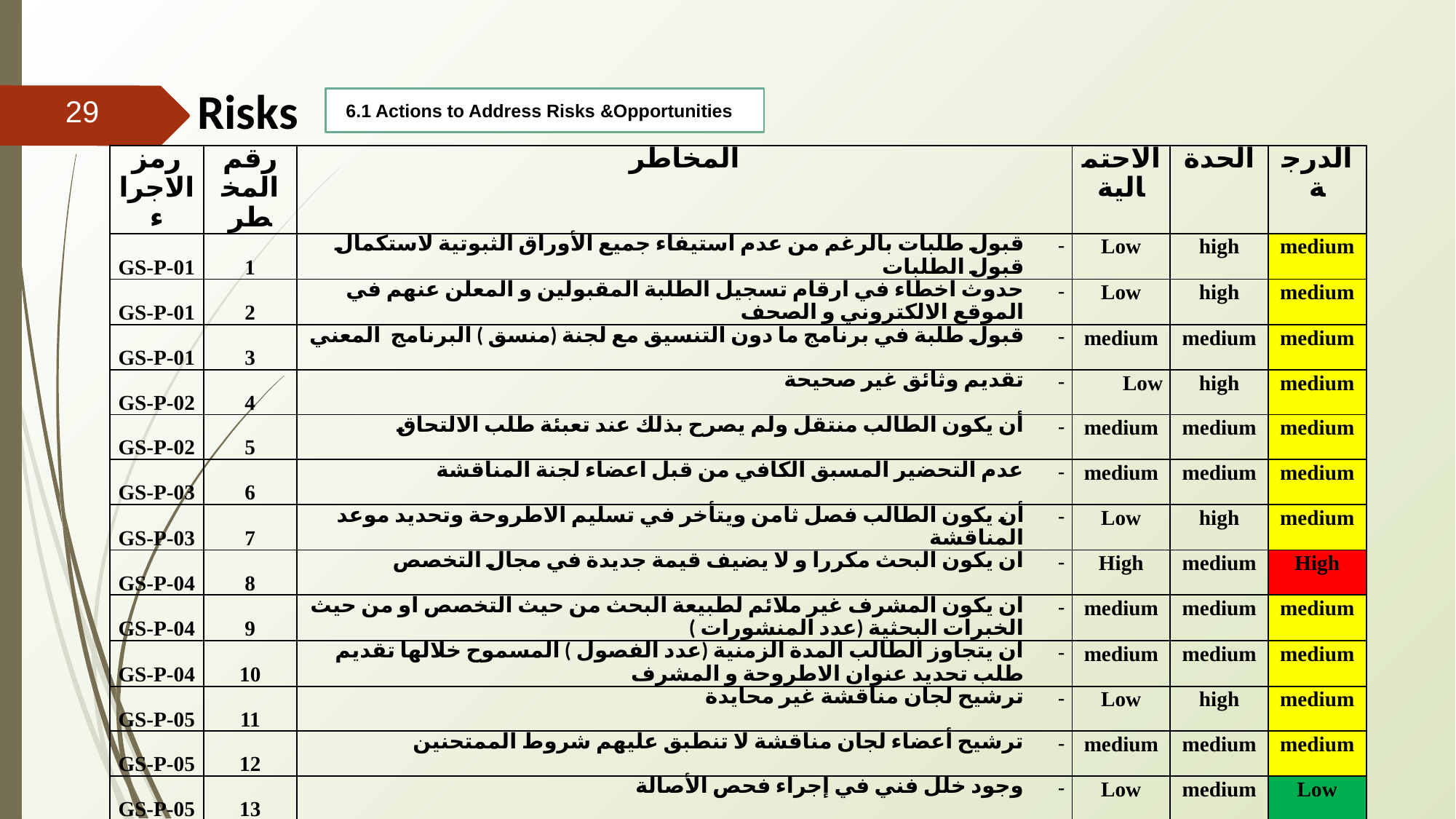

Risks
29
6.1 Actions to Address Risks &Opportunities
| رمز الاجراء | رقم المخطر | المخاطر | الاحتمالية | الحدة | الدرجة |
| --- | --- | --- | --- | --- | --- |
| GS-P-01 | 1 | قبول طلبات بالرغم من عدم استيفاء جميع الأوراق الثبوتية لاستكمال قبول الطلبات | Low | high | medium |
| GS-P-01 | 2 | حدوث اخطاء في ارقام تسجيل الطلبة المقبولين و المعلن عنهم في الموقع الالكتروني و الصحف | Low | high | medium |
| GS-P-01 | 3 | قبول طلبة في برنامج ما دون التنسيق مع لجنة (منسق ) البرنامج المعني | medium | medium | medium |
| GS-P-02 | 4 | تقديم وثائق غير صحيحة | Low | high | medium |
| GS-P-02 | 5 | أن يكون الطالب منتقل ولم يصرح بذلك عند تعبئة طلب الالتحاق | medium | medium | medium |
| GS-P-03 | 6 | عدم التحضير المسبق الكافي من قبل اعضاء لجنة المناقشة | medium | medium | medium |
| GS-P-03 | 7 | أن يكون الطالب فصل ثامن ويتأخر في تسليم الاطروحة وتحديد موعد المناقشة | Low | high | medium |
| GS-P-04 | 8 | ان يكون البحث مكررا و لا يضيف قيمة جديدة في مجال التخصص | High | medium | High |
| GS-P-04 | 9 | ان يكون المشرف غير ملائم لطبيعة البحث من حيث التخصص او من حيث الخبرات البحثية (عدد المنشورات ) | medium | medium | medium |
| GS-P-04 | 10 | ان يتجاوز الطالب المدة الزمنية (عدد الفصول ) المسموح خلالها تقديم طلب تحديد عنوان الاطروحة و المشرف | medium | medium | medium |
| GS-P-05 | 11 | ترشيح لجان مناقشة غير محايدة | Low | high | medium |
| GS-P-05 | 12 | ترشيح أعضاء لجان مناقشة لا تنطبق عليهم شروط الممتحنين | medium | medium | medium |
| GS-P-05 | 13 | وجود خلل فني في إجراء فحص الأصالة | Low | medium | Low |